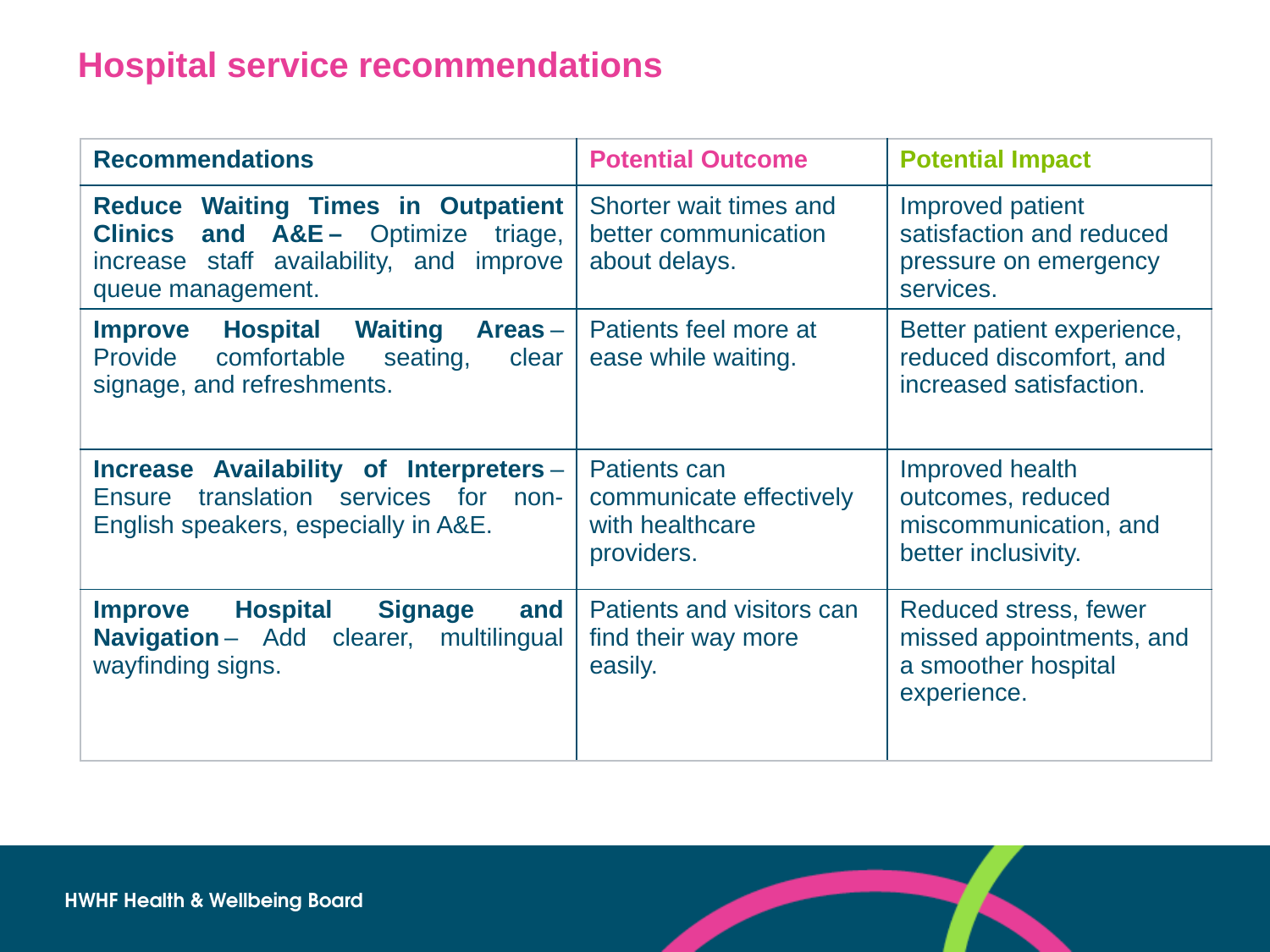

# Hospital service recommendations
| Recommendations | Potential Outcome | Potential Impact |
| --- | --- | --- |
| Reduce Waiting Times in Outpatient Clinics and A&E – Optimize triage, increase staff availability, and improve queue management. | Shorter wait times and better communication about delays. | Improved patient satisfaction and reduced pressure on emergency services. |
| Improve Hospital Waiting Areas – Provide comfortable seating, clear signage, and refreshments. | Patients feel more at ease while waiting. | Better patient experience, reduced discomfort, and increased satisfaction. |
| Increase Availability of Interpreters – Ensure translation services for non-English speakers, especially in A&E. | Patients can communicate effectively with healthcare providers. | Improved health outcomes, reduced miscommunication, and better inclusivity. |
| Improve Hospital Signage and Navigation – Add clearer, multilingual wayfinding signs. | Patients and visitors can find their way more easily. | Reduced stress, fewer missed appointments, and a smoother hospital experience. |
HWHF Health & Wellbeing Board